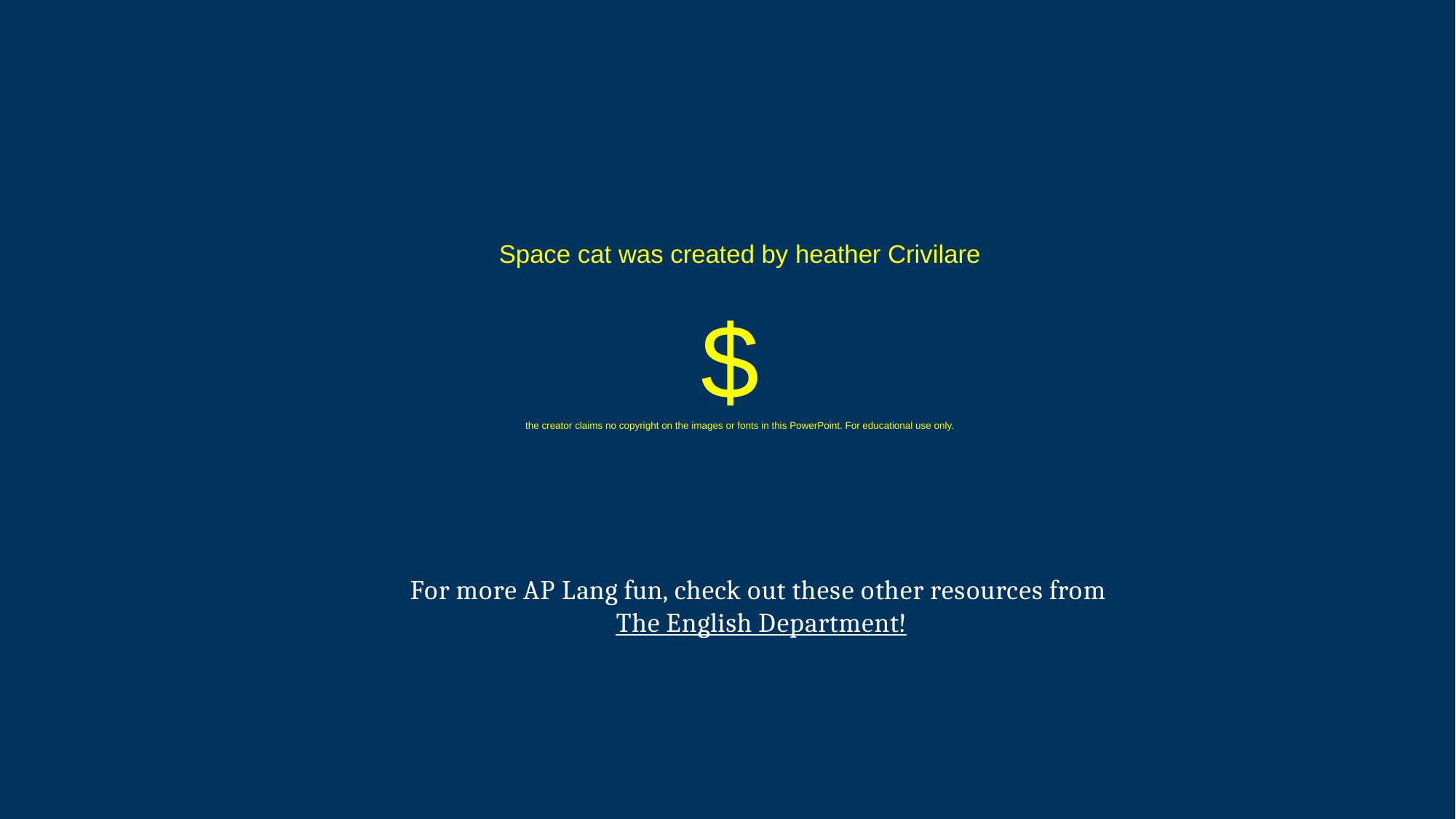

# Space cat was created by heather Crivilare $ the creator claims no copyright on the images or fonts in this PowerPoint. For educational use only.

For more AP Lang fun, check out these other resources from The English Department!